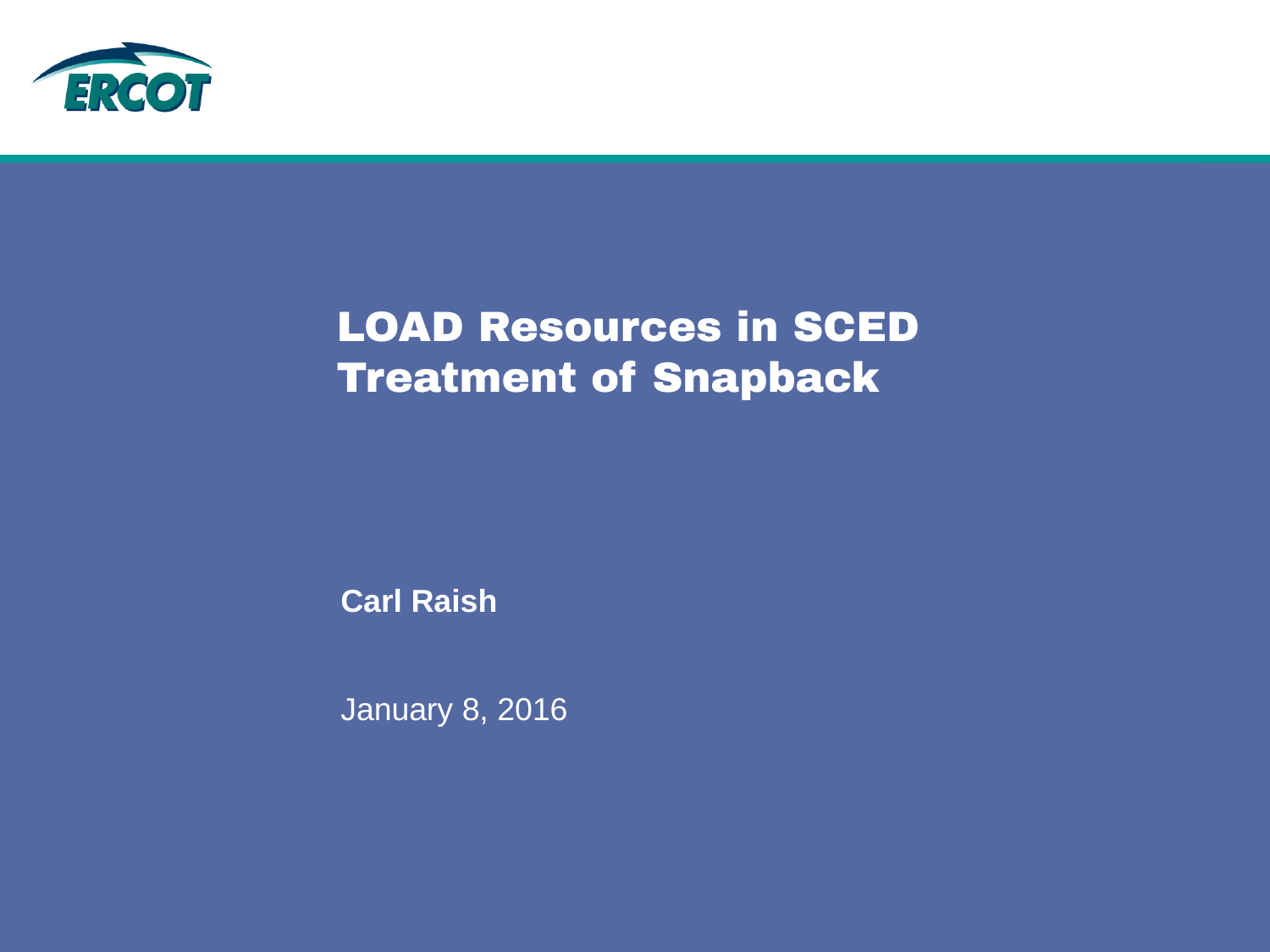

# LOAD Resources in SCED Treatment of Snapback
Carl Raish

January 8, 2016